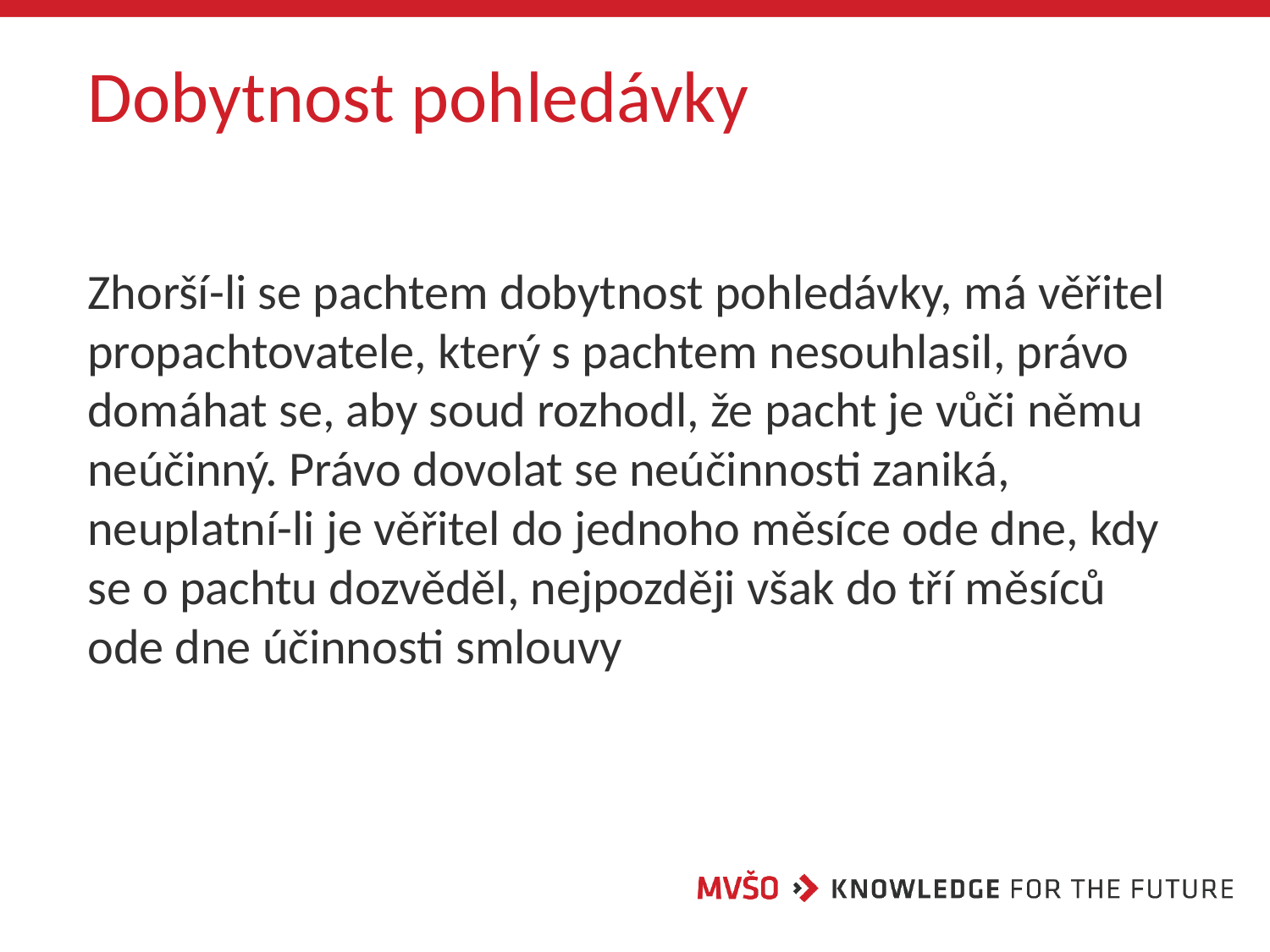

# Dobytnost pohledávky
Zhorší-li se pachtem dobytnost pohledávky, má věřitel propachtovatele, který s pachtem nesouhlasil, právo domáhat se, aby soud rozhodl, že pacht je vůči němu neúčinný. Právo dovolat se neúčinnosti zaniká, neuplatní-li je věřitel do jednoho měsíce ode dne, kdy se o pachtu dozvěděl, nejpozději však do tří měsíců ode dne účinnosti smlouvy